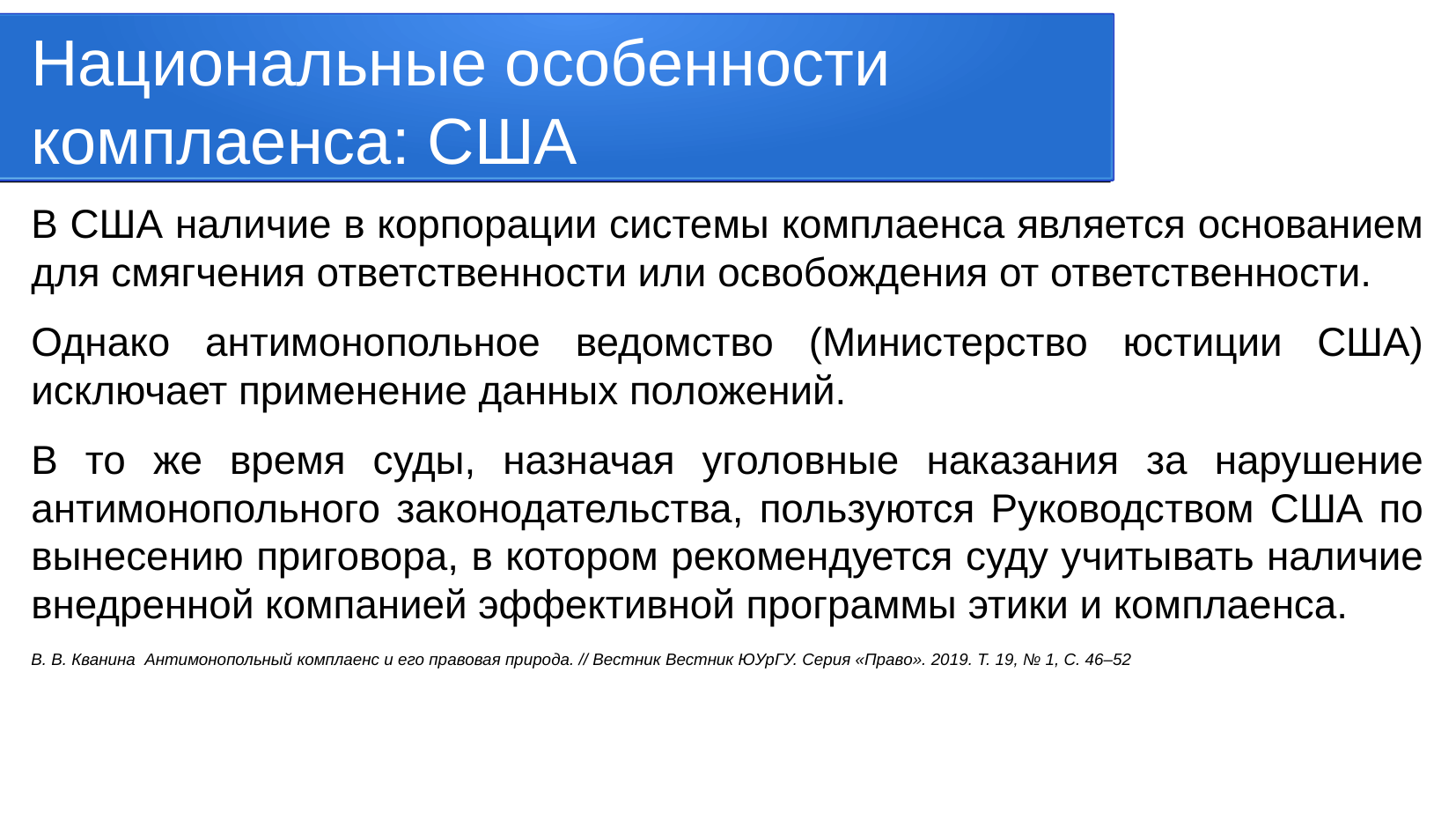

Национальные особенности комплаенса: США
В США наличие в корпорации системы комплаенса является основанием для смягчения ответственности или освобождения от ответственности.
Однако антимонопольное ведомство (Министерство юстиции США) исключает применение данных положений.
В то же время суды, назначая уголовные наказания за нарушение антимонопольного законодательства, пользуются Руководством США по вынесению приговора, в котором рекомендуется суду учитывать наличие внедренной компанией эффективной программы этики и комплаенса.
В. В. Кванина  Антимонопольный комплаенс и его правовая природа. // Вестник Вестник ЮУрГУ. Серия «Право». 2019. Т. 19, № 1, С. 46–52